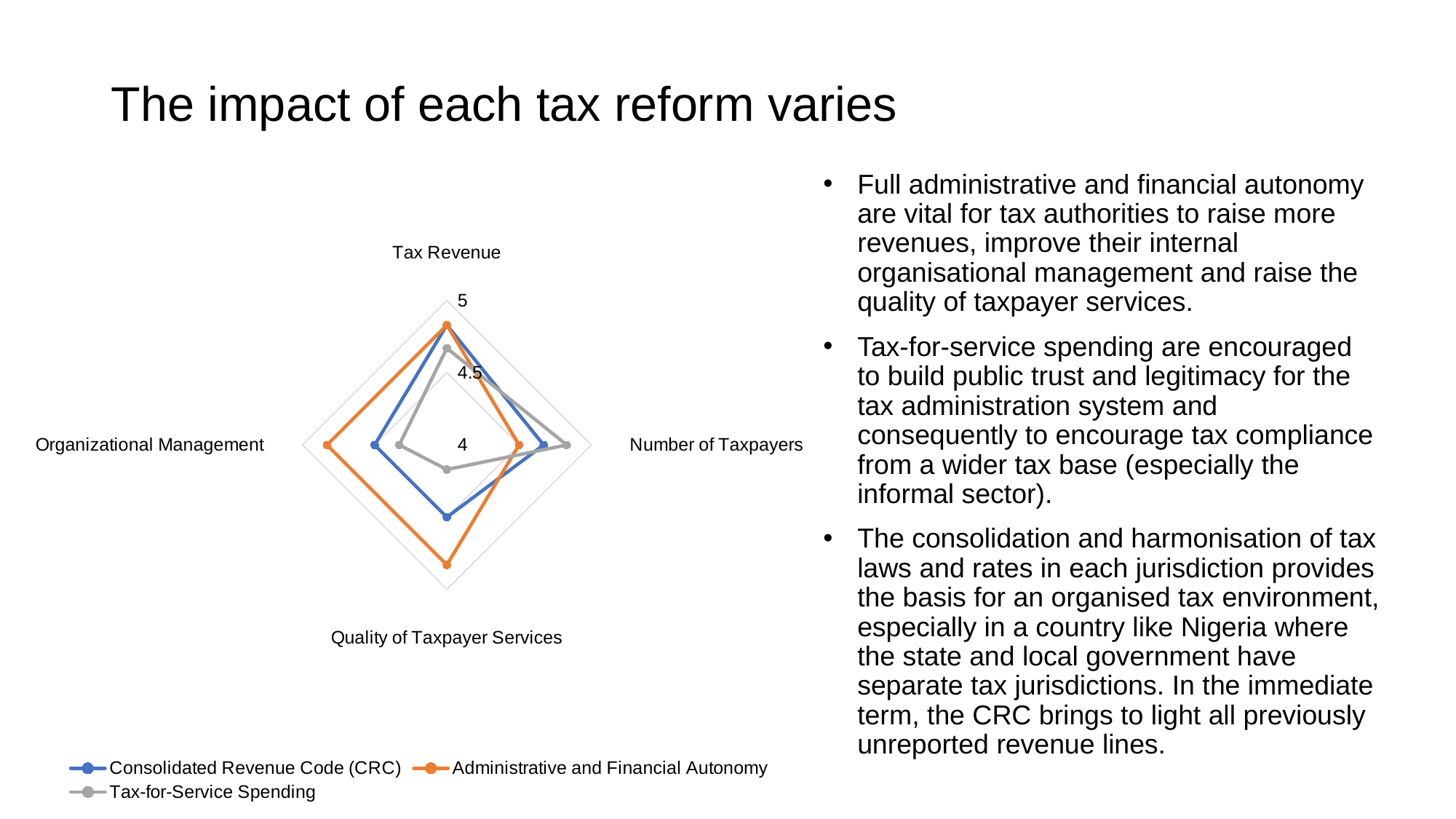

# The impact of each tax reform varies

### Chart

| Category | Consolidated Revenue Code (CRC) | Administrative and Financial Autonomy | Tax-for-Service Spending |
|---|---|---|---|
| Tax Revenue | 4.83 | 4.83 | 4.67 |
| Number of Taxpayers | 4.67 | 4.5 | 4.83 |
| Quality of Taxpayer Services | 4.5 | 4.83 | 4.17 |
| Organizational Management | 4.5 | 4.83 | 4.33 |
Full administrative and financial autonomy are vital for tax authorities to raise more revenues, improve their internal organisational management and raise the quality of taxpayer services.
Tax-for-service spending are encouraged to build public trust and legitimacy for the tax administration system and consequently to encourage tax compliance from a wider tax base (especially the informal sector).
The consolidation and harmonisation of tax laws and rates in each jurisdiction provides the basis for an organised tax environment, especially in a country like Nigeria where the state and local government have separate tax jurisdictions. In the immediate term, the CRC brings to light all previously unreported revenue lines.